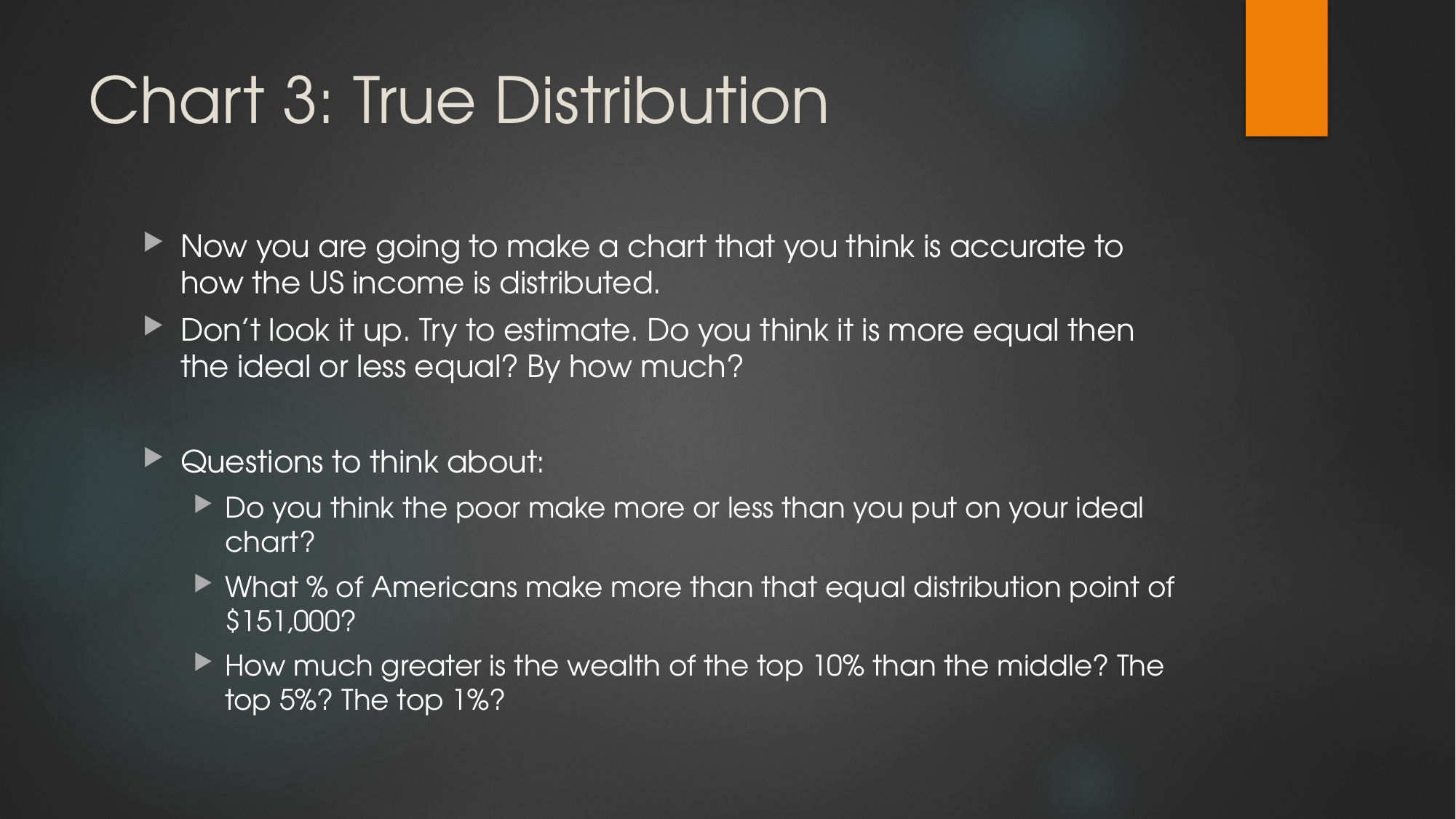

# Chart 3: True Distribution
Now you are going to make a chart that you think is accurate to how the US income is distributed.
Don’t look it up. Try to estimate. Do you think it is more equal then the ideal or less equal? By how much?

Questions to think about:
Do you think the poor make more or less than you put on your ideal chart?
What % of Americans make more than that equal distribution point of $151,000?
How much greater is the wealth of the top 10% than the middle? The top 5%? The top 1%?